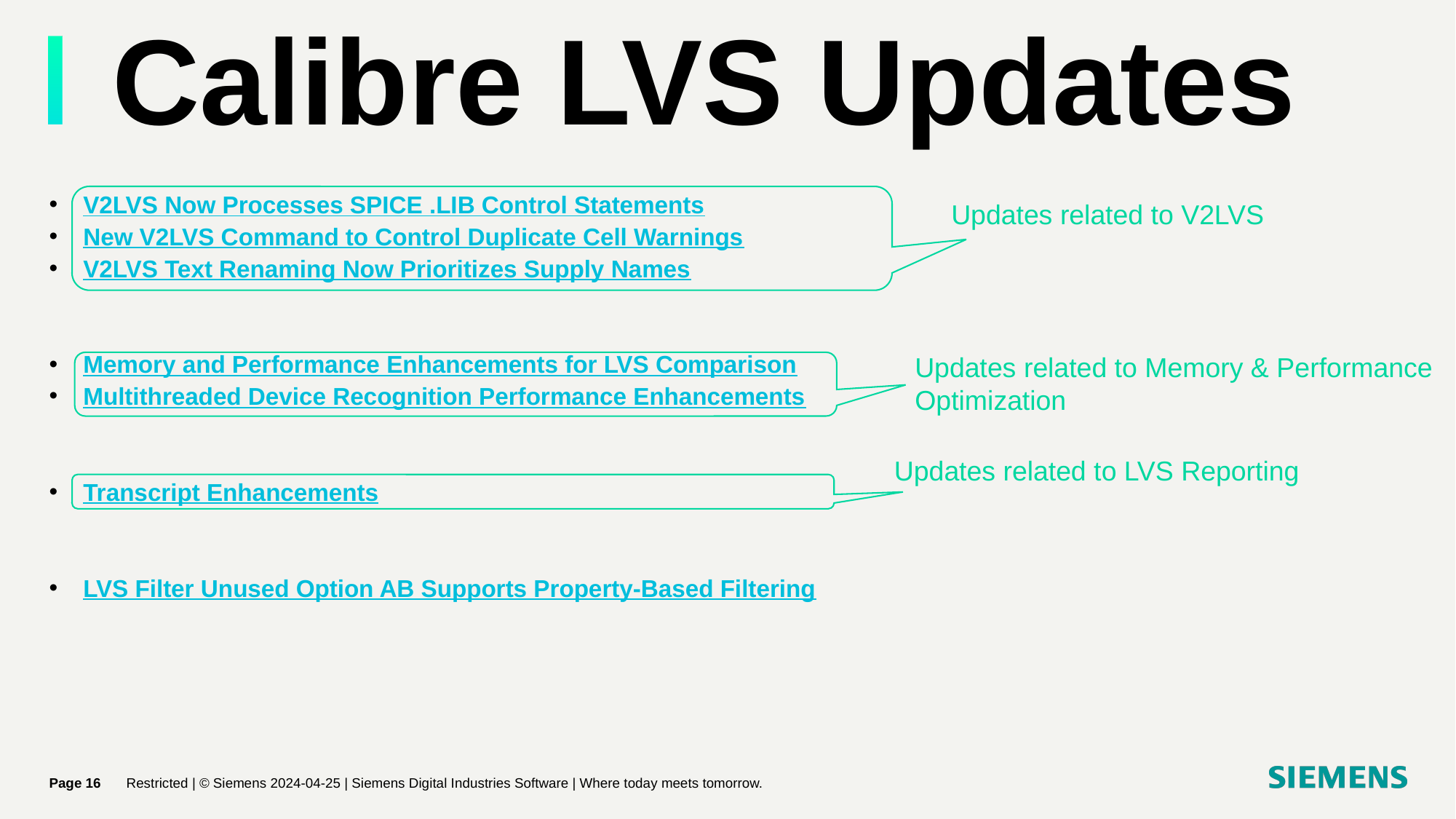

# Calibre LVS Updates
V2LVS Now Processes SPICE .LIB Control Statements
New V2LVS Command to Control Duplicate Cell Warnings
V2LVS Text Renaming Now Prioritizes Supply Names

Memory and Performance Enhancements for LVS Comparison
Multithreaded Device Recognition Performance Enhancements

Transcript Enhancements

LVS Filter Unused Option AB Supports Property-Based Filtering

Updates related to V2LVS

Updates related to Memory & Performance
Optimization

Updates related to LVS Reporting

Page 16
Restricted | © Siemens 2024-04-25 | Siemens Digital Industries Software | Where today meets tomorrow.